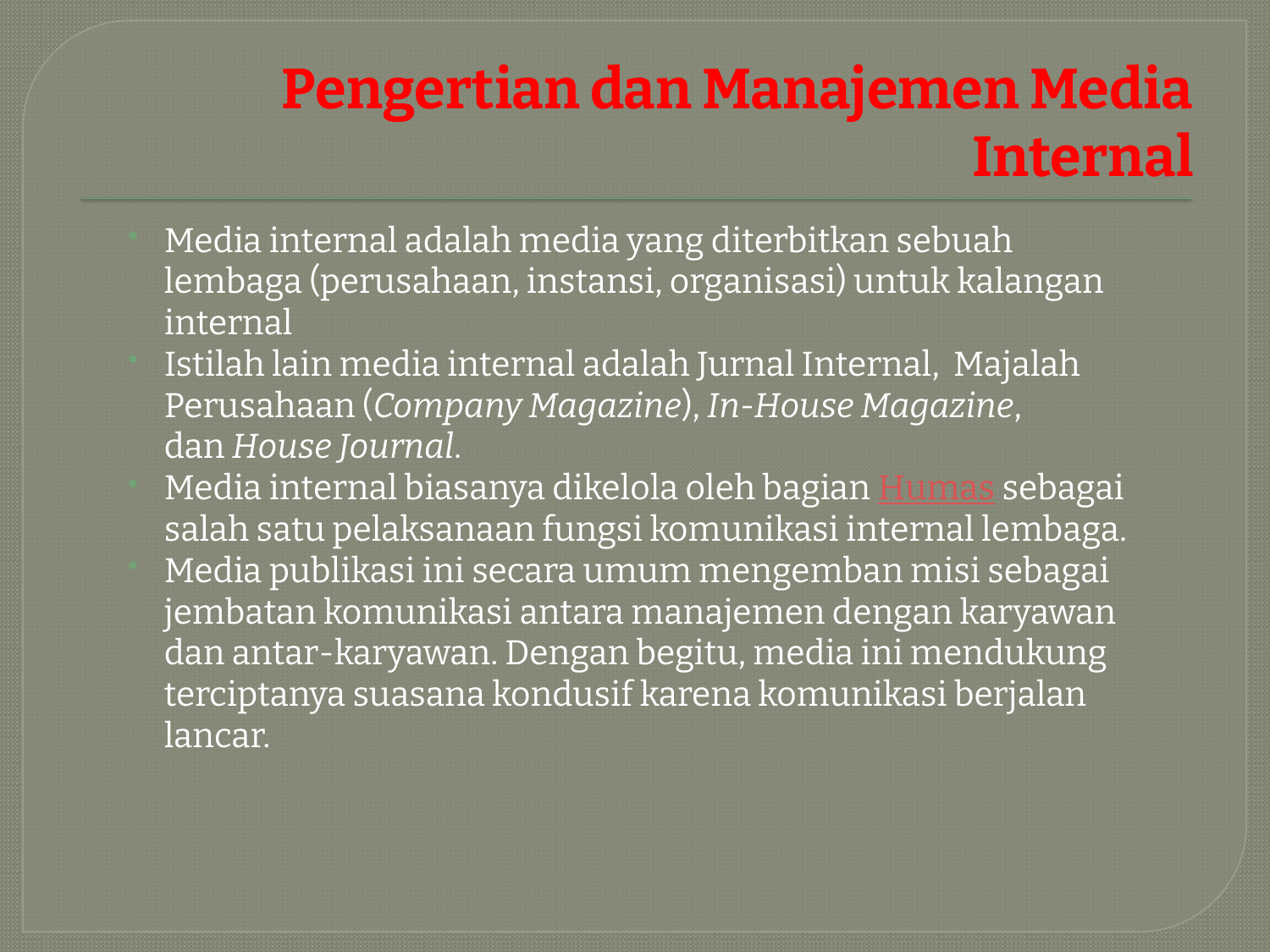

# Pengertian dan Manajemen Media Internal
Media internal adalah media yang diterbitkan sebuah lembaga (perusahaan, instansi, organisasi) untuk kalangan internal
Istilah lain media internal adalah Jurnal Internal,  Majalah Perusahaan (Company Magazine), In-House Magazine,  dan House Journal.
Media internal biasanya dikelola oleh bagian Humas sebagai salah satu pelaksanaan fungsi komunikasi internal lembaga.
Media publikasi ini secara umum mengemban misi sebagai jembatan komunikasi antara manajemen dengan karyawan dan antar-karyawan. Dengan begitu, media ini mendukung terciptanya suasana kondusif karena komunikasi berjalan lancar.